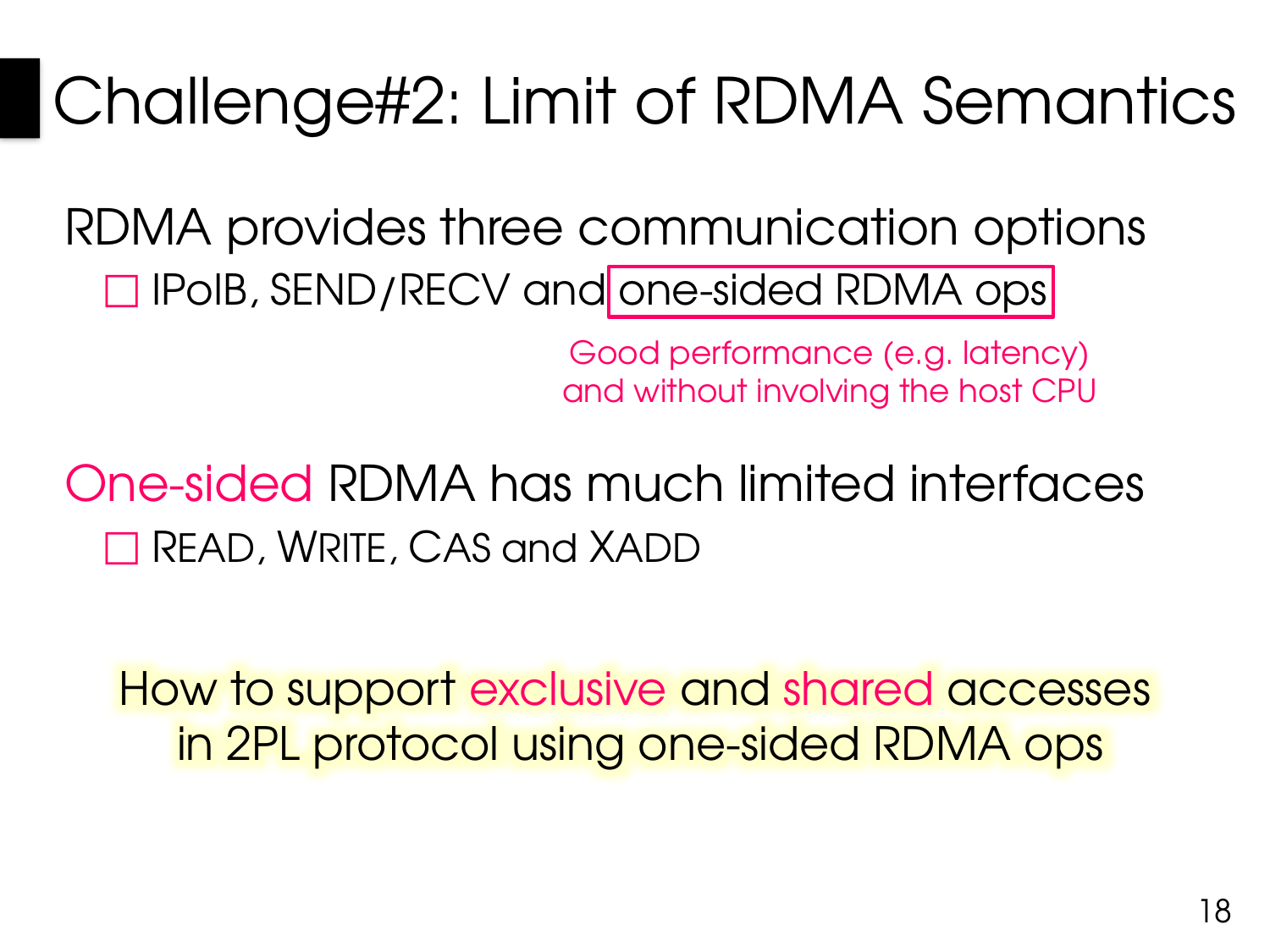

# Challenge#2: Limit of RDMA Semantics

RDMA provides three communication options
IPoIB, SEND/RECV and one-sided RDMA ops

Good performance (e.g. latency) and without involving the host CPU
One-sided RDMA has much limited interfaces
READ, WRITE, CAS and XADD
How to support exclusive and shared accesses in 2PL protocol using one-sided RDMA ops
18